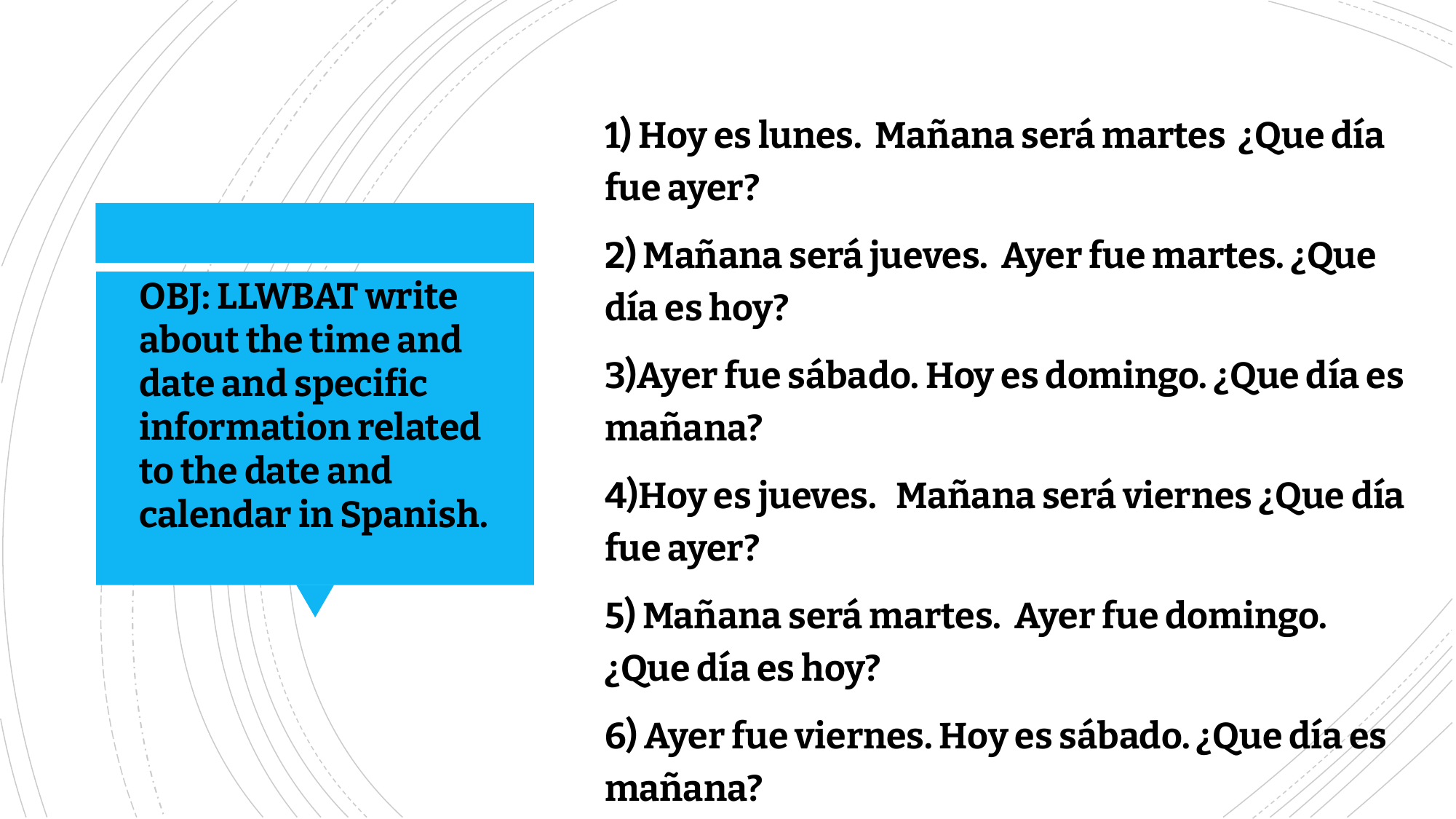

1) Hoy es lunes.  Mañana será martes  ¿Que día fue ayer?
2) Mañana será jueves.  Ayer fue martes. ¿Que día es hoy?
3)Ayer fue sábado. Hoy es domingo. ¿Que día es mañana?
4)Hoy es jueves.   Mañana será viernes ¿Que día fue ayer?
5) Mañana será martes.  Ayer fue domingo. ¿Que día es hoy?
6) Ayer fue viernes. Hoy es sábado. ¿Que día es mañana?

OBJ: LLWBAT write about the time and date and specific information related to the date and calendar in Spanish.
#